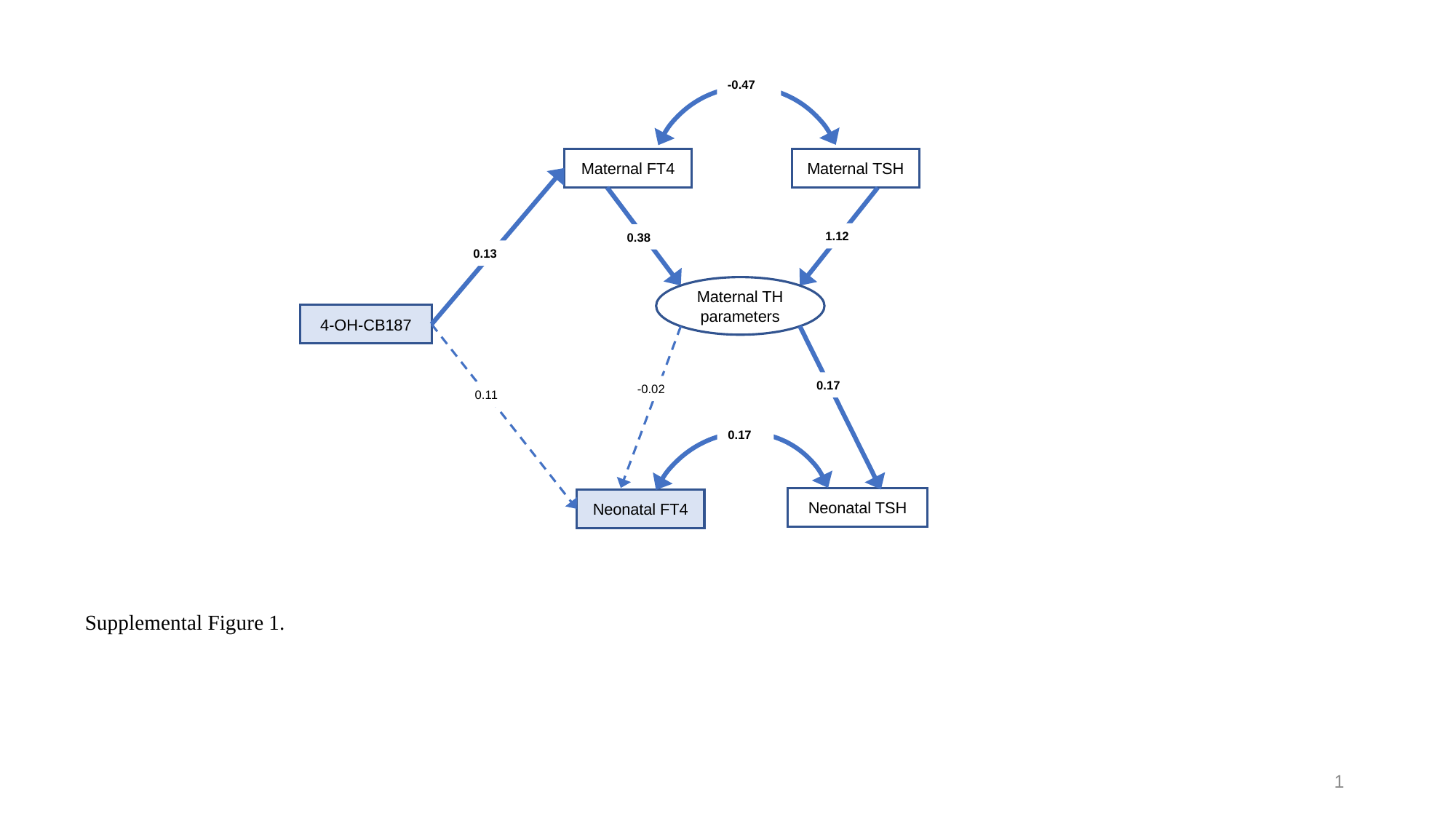

-0.47

Maternal FT4
Maternal TSH
1.12
0.38
0.13
Maternal TH parameters
4-OH-CB187
0.17
-0.02
0.11
0.17

Neonatal TSH
Neonatal FT4
Supplemental Figure 1.
1